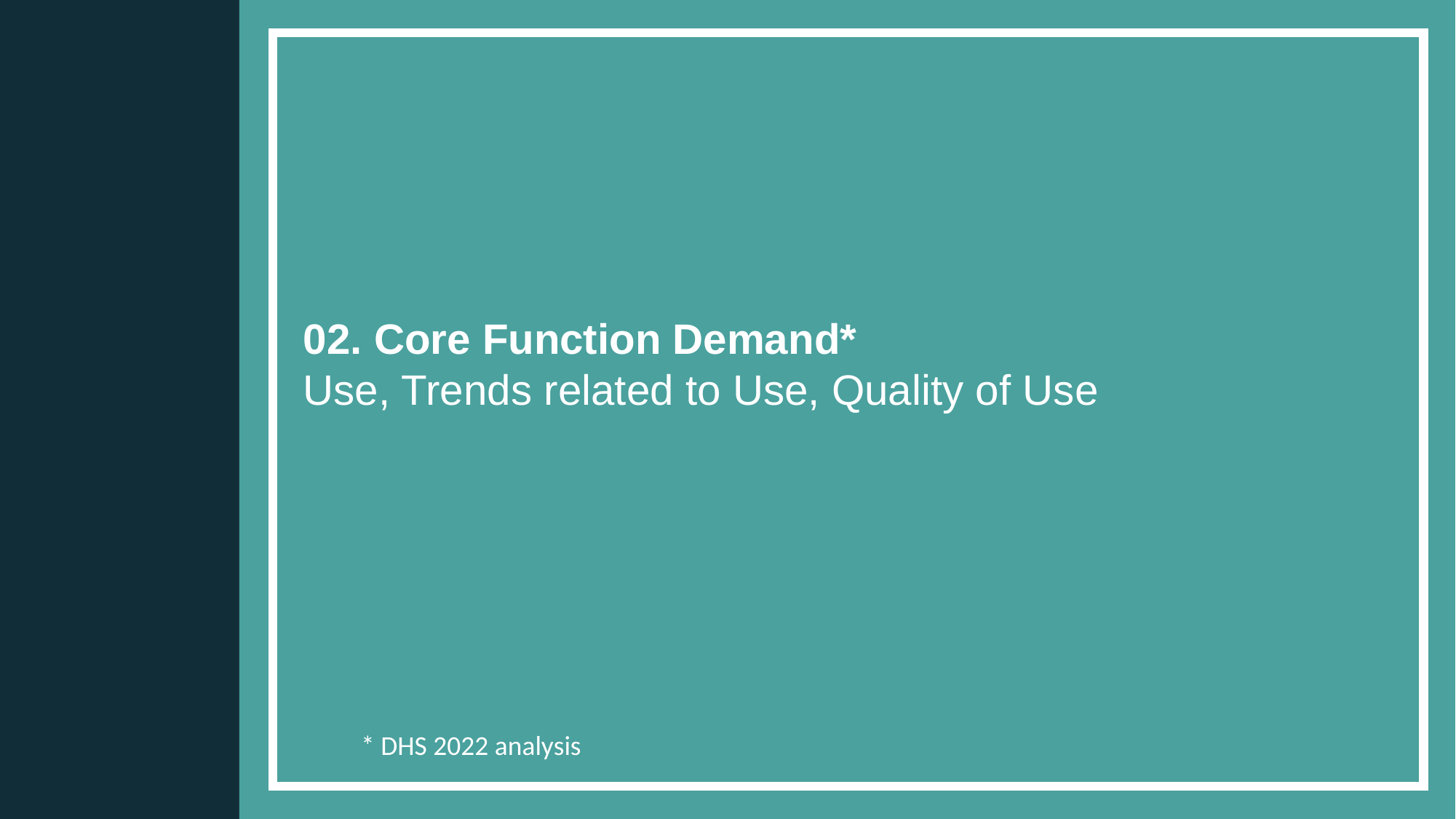

# 02. Core Function Demand* Use, Trends related to Use, Quality of Use
* DHS 2022 analysis